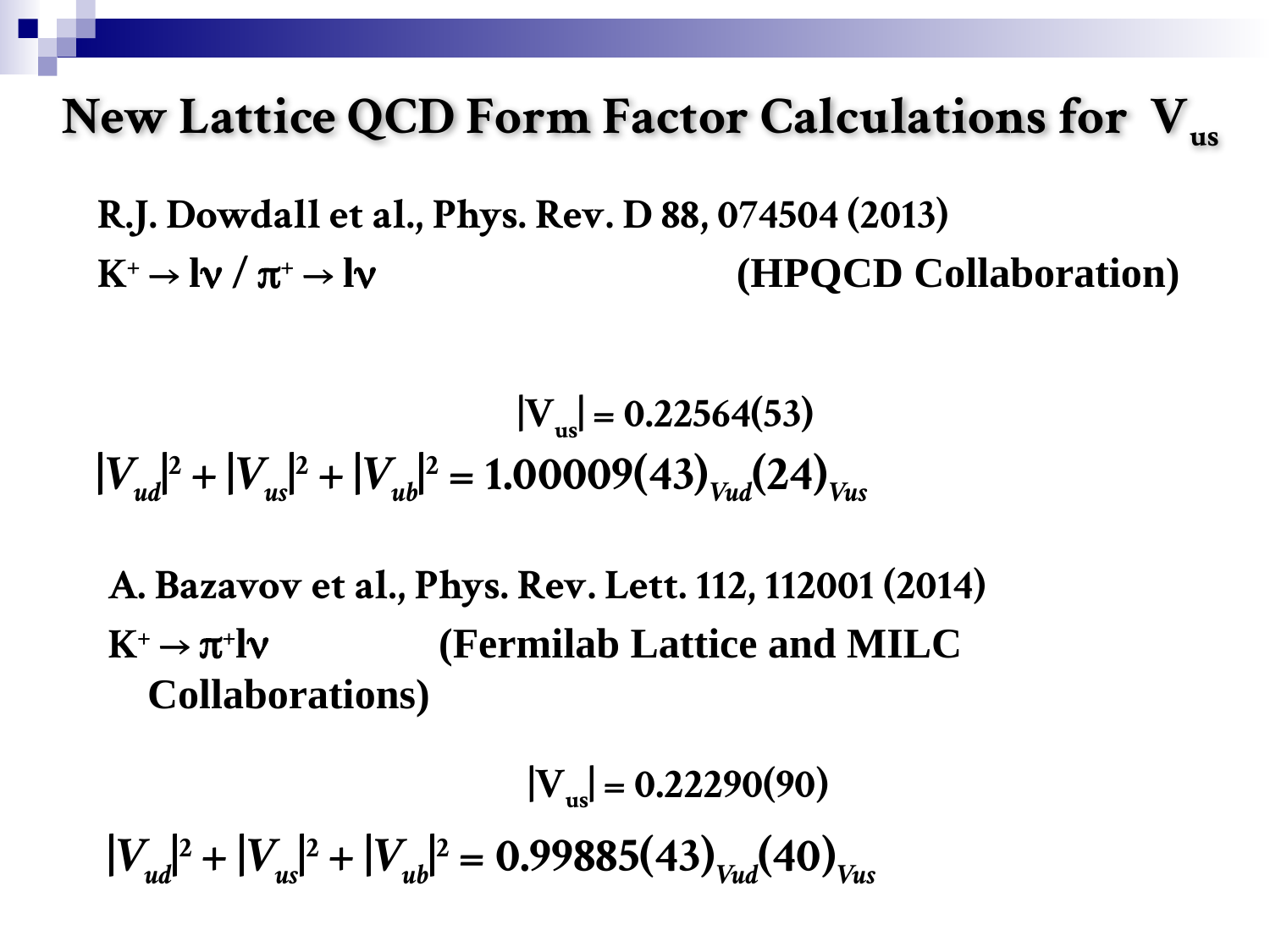

New Lattice QCD Form Factor Calculations for  Vus
R.J. Dowdall et al., Phys. Rev. D 88, 074504 (2013)
K+ → lν / π+ → lν                 (HPQCD Collaboration)

				|Vus| = 0.22564(53)

In the Standard Model the CKM describes
    a unitary transformation.
|Vud|2 + |Vus|2 + |Vub|2 = 1.00009(43)Vud(24)Vus
A. Bazavov et al., Phys. Rev. Lett. 112, 112001 (2014)
K+ → π+lν        (Fermilab Lattice and MILC Collaborations)

				|Vus| = 0.22290(90)

In the Standard Model the CKM describes
    a unitary transformation.
|Vud|2 + |Vus|2 + |Vub|2 = 0.99885(43)Vud(40)Vus